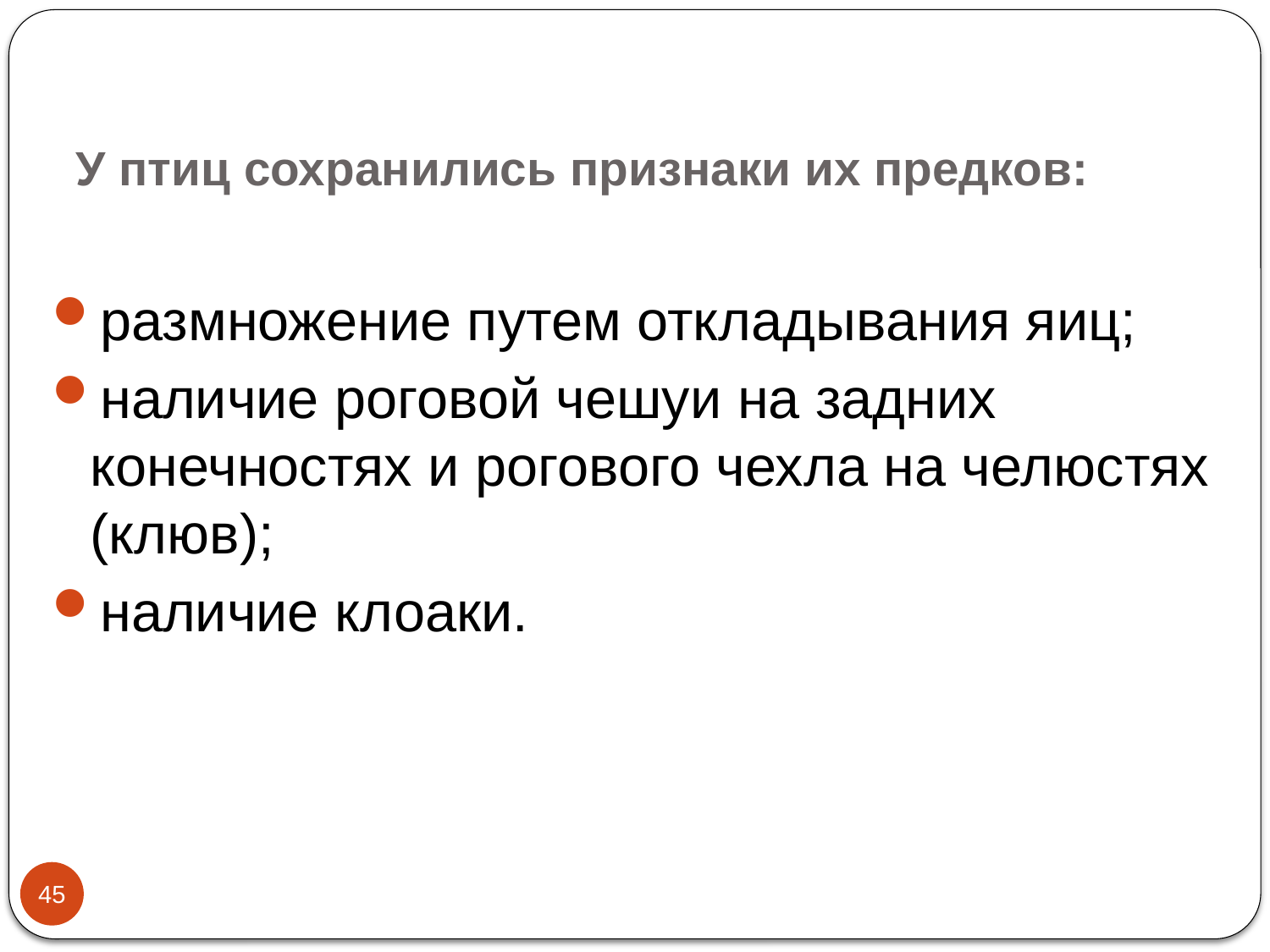

# У птиц сохранились признаки их предков:
размножение путем откладывания яиц;
наличие роговой чешуи на задних конечностях и рогового чехла на челюстях (клюв);
наличие клоаки.

45